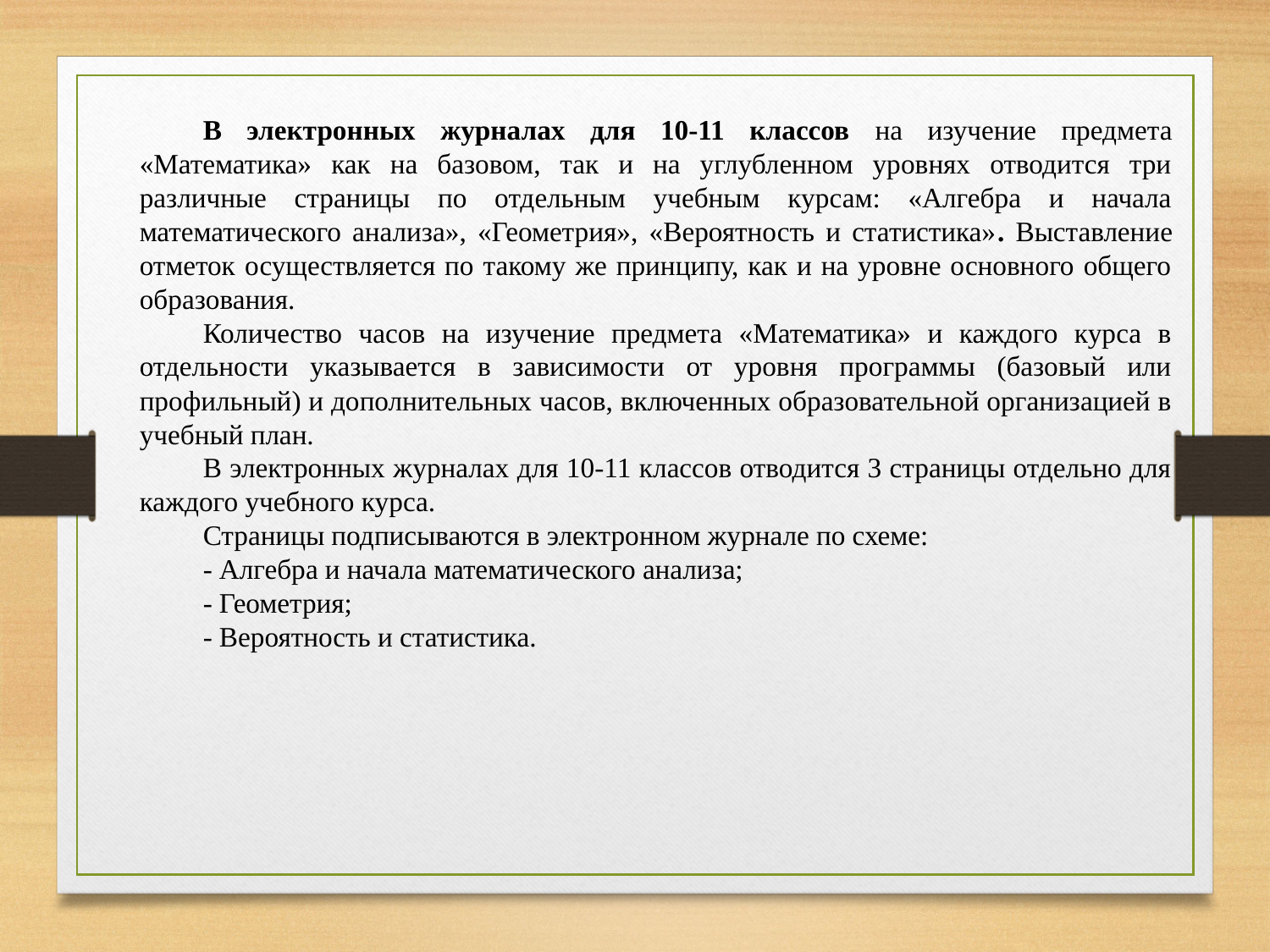

В электронных журналах для 10-11 классов на изучение предмета «Математика» как на базовом, так и на углубленном уровнях отводится три различные страницы по отдельным учебным курсам: «Алгебра и начала математического анализа», «Геометрия», «Вероятность и статистика». Выставление отметок осуществляется по такому же принципу, как и на уровне основного общего образования.
Количество часов на изучение предмета «Математика» и каждого курса в отдельности указывается в зависимости от уровня программы (базовый или профильный) и дополнительных часов, включенных образовательной организацией в учебный план.
В электронных журналах для 10-11 классов отводится 3 страницы отдельно для каждого учебного курса.
Страницы подписываются в электронном журнале по схеме:
- Алгебра и начала математического анализа;
- Геометрия;
- Вероятность и статистика.